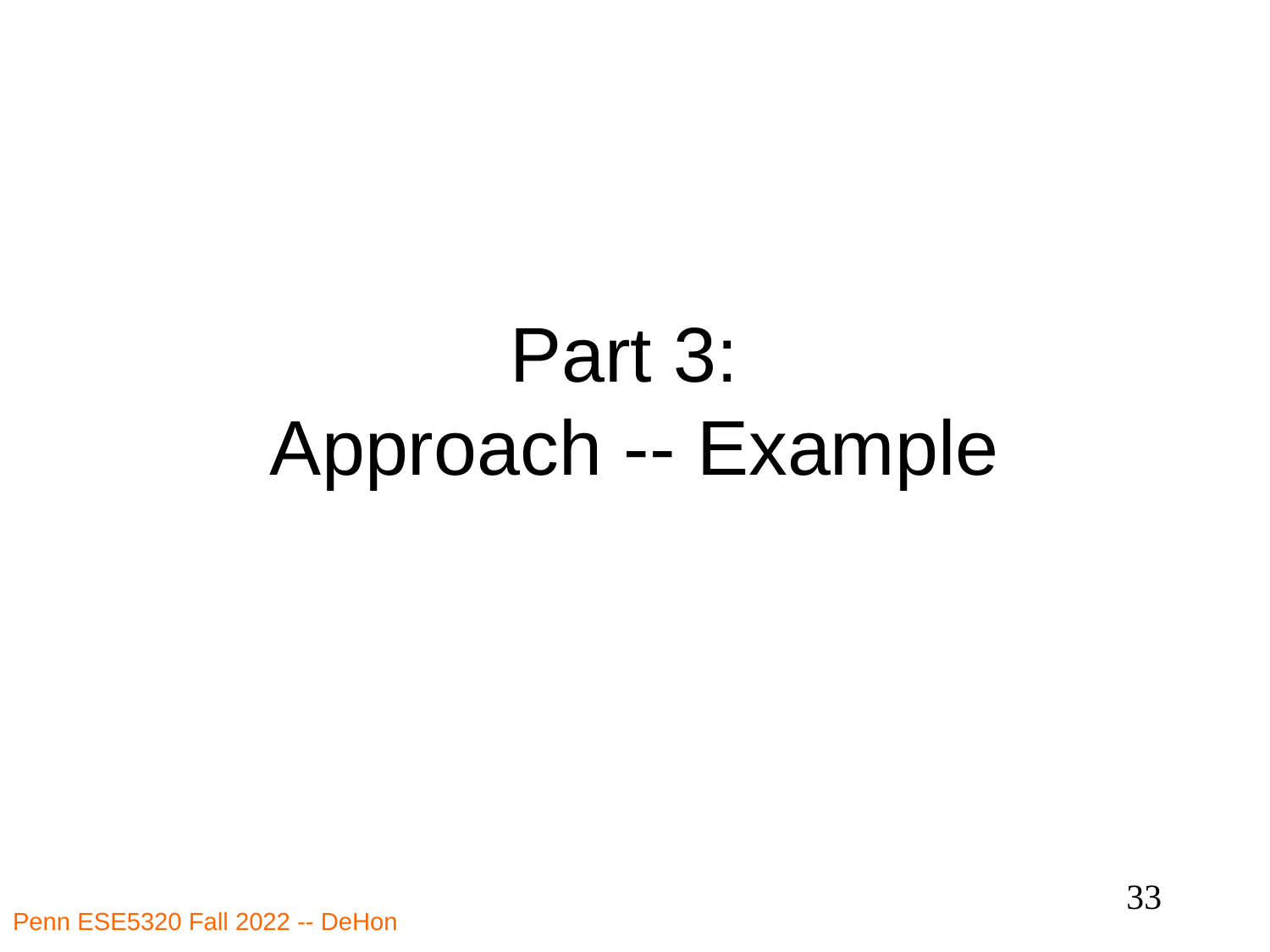

# Part 3: Approach -- Example

33
Penn ESE5320 Fall 2022 -- DeHon